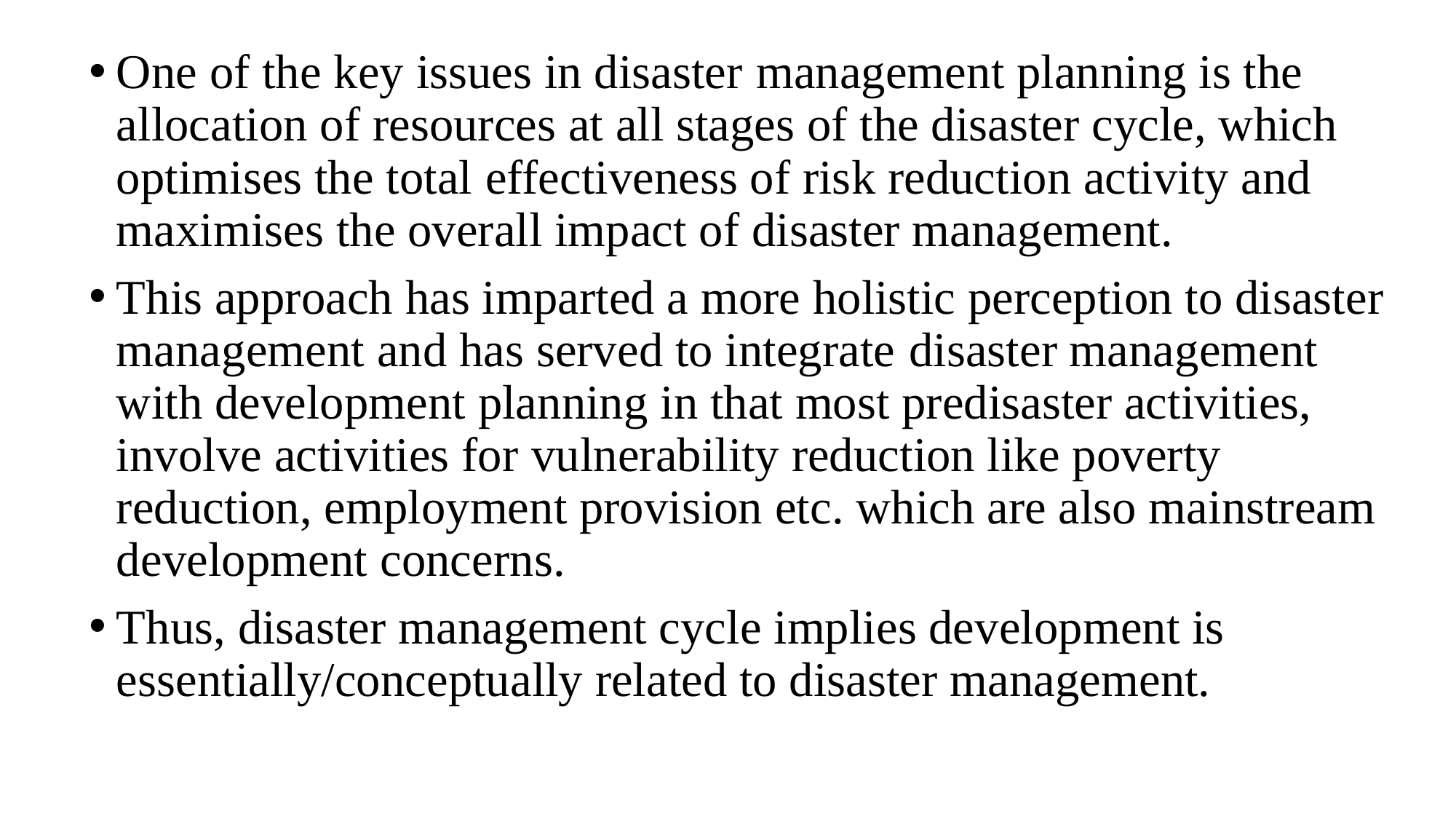

One of the key issues in disaster management planning is the allocation of resources at all stages of the disaster cycle, which optimises the total effectiveness of risk reduction activity and maximises the overall impact of disaster management.
This approach has imparted a more holistic perception to disaster management and has served to integrate disaster management with development planning in that most predisaster activities, involve activities for vulnerability reduction like poverty reduction, employment provision etc. which are also mainstream development concerns.
Thus, disaster management cycle implies development is essentially/conceptually related to disaster management.